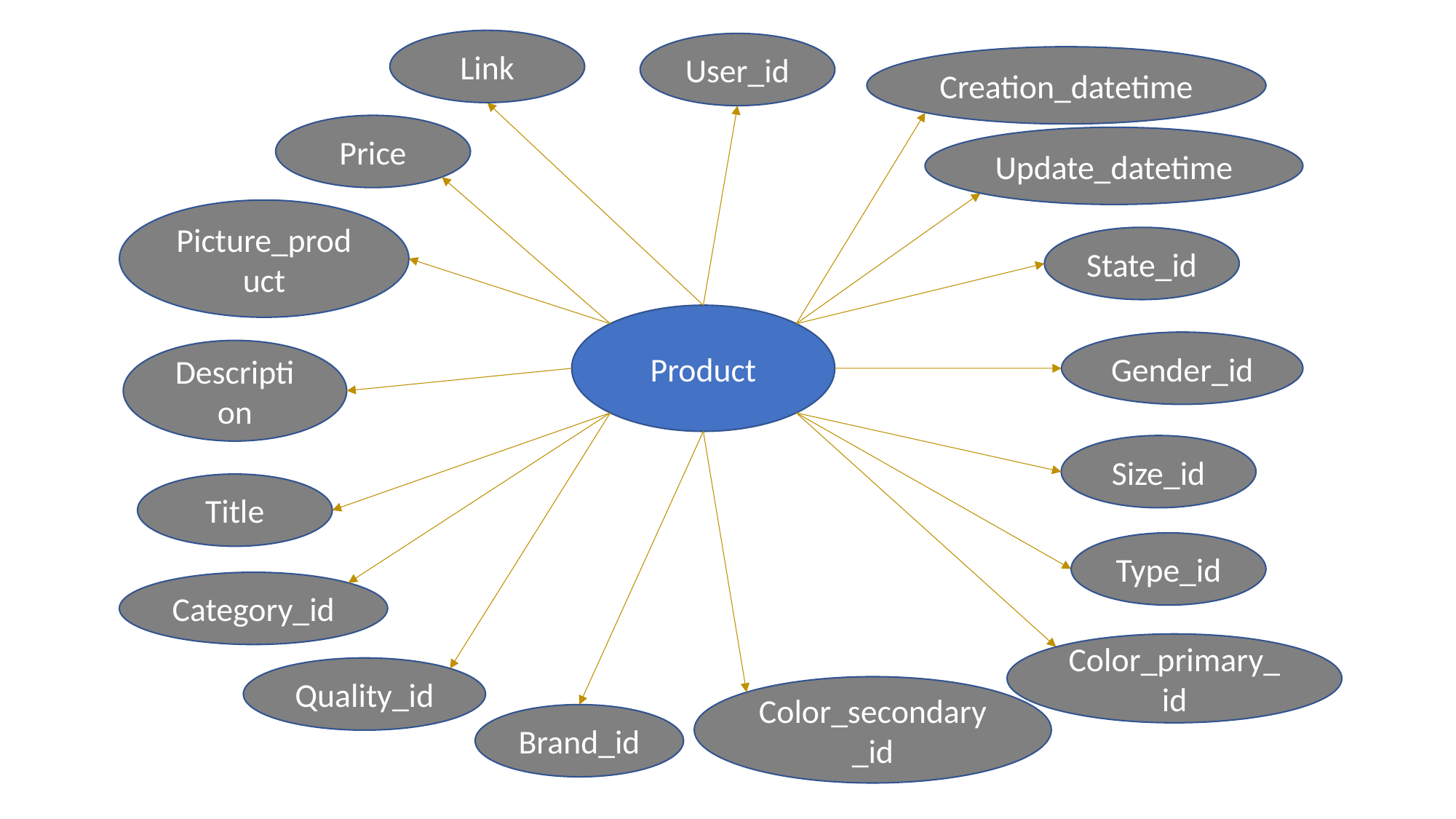

Link
User_id
Creation_datetime
Price
Update_datetime
Picture_product
State_id
Product
Gender_id
Description
Size_id
Title
Type_id
Category_id
Color_primary_id
Quality_id
Color_secondary_id
Brand_id